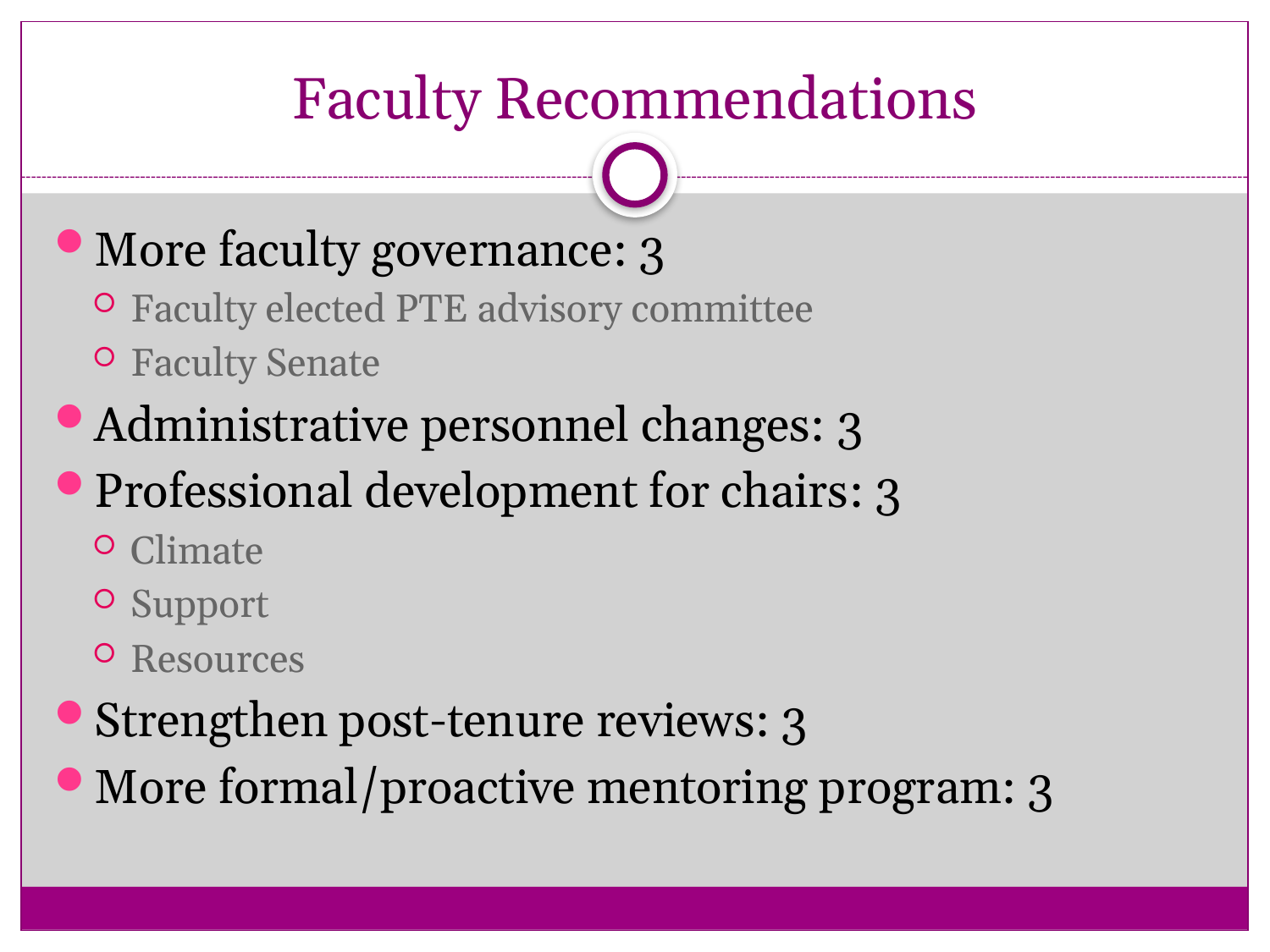

# Faculty Recommendations
More faculty governance: 3
Faculty elected PTE advisory committee
Faculty Senate
Administrative personnel changes: 3
Professional development for chairs: 3
Climate
Support
Resources
Strengthen post-tenure reviews: 3
More formal/proactive mentoring program: 3